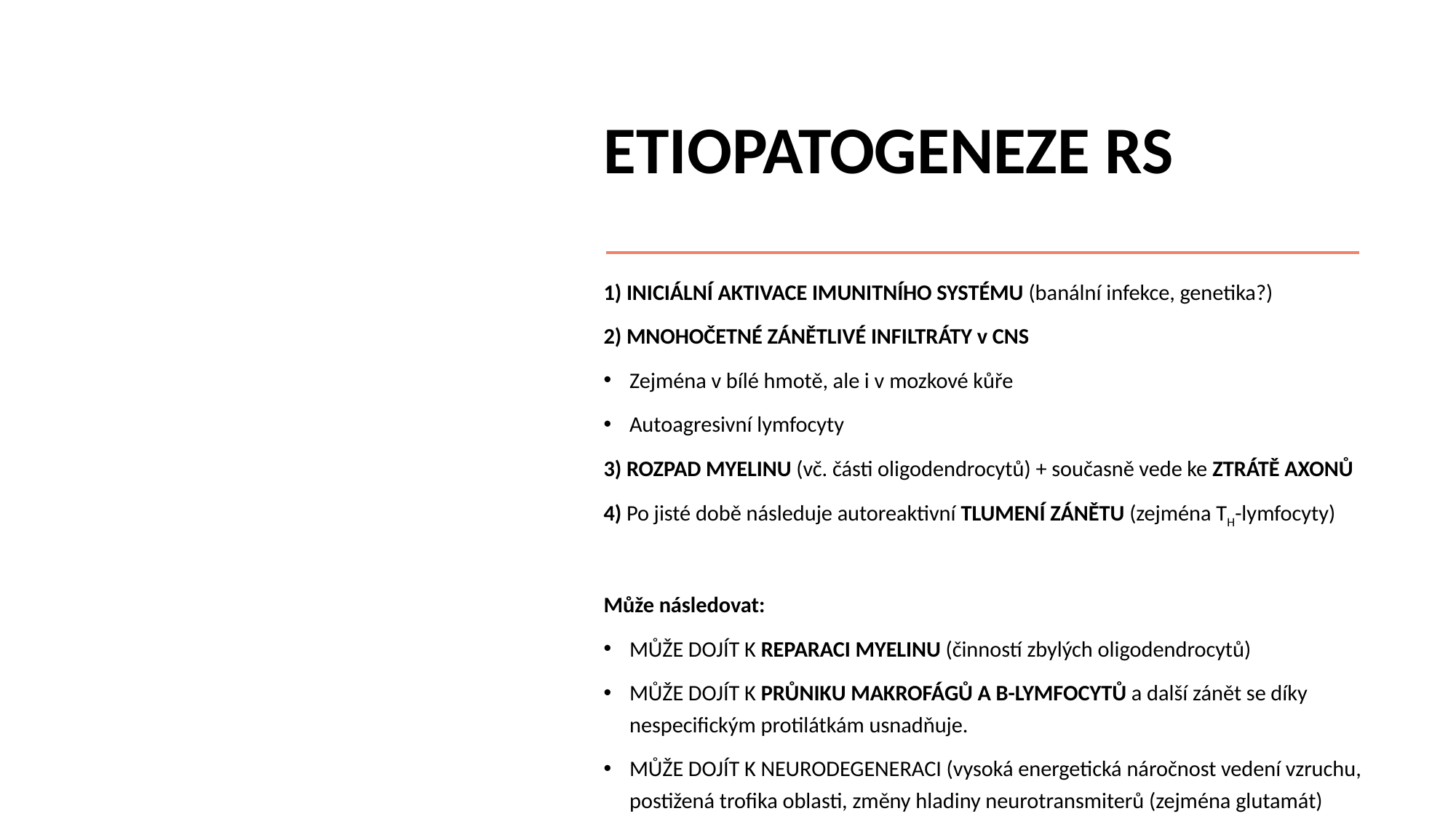

# ETIOPATOGENEZE RS
1) INICIÁLNÍ AKTIVACE IMUNITNÍHO SYSTÉMU (banální infekce, genetika?)
2) MNOHOČETNÉ ZÁNĚTLIVÉ INFILTRÁTY v CNS
Zejména v bílé hmotě, ale i v mozkové kůře
Autoagresivní lymfocyty
3) ROZPAD MYELINU (vč. části oligodendrocytů) + současně vede ke ZTRÁTĚ AXONŮ
4) Po jisté době následuje autoreaktivní TLUMENÍ ZÁNĚTU (zejména TH-lymfocyty)

Může následovat:
MŮŽE DOJÍT K REPARACI MYELINU (činností zbylých oligodendrocytů)
MŮŽE DOJÍT K PRŮNIKU MAKROFÁGŮ A B-LYMFOCYTŮ a další zánět se díky nespecifickým protilátkám usnadňuje.
MŮŽE DOJÍT K NEURODEGENERACI (vysoká energetická náročnost vedení vzruchu, postižená trofika oblasti, změny hladiny neurotransmiterů (zejména glutamát)